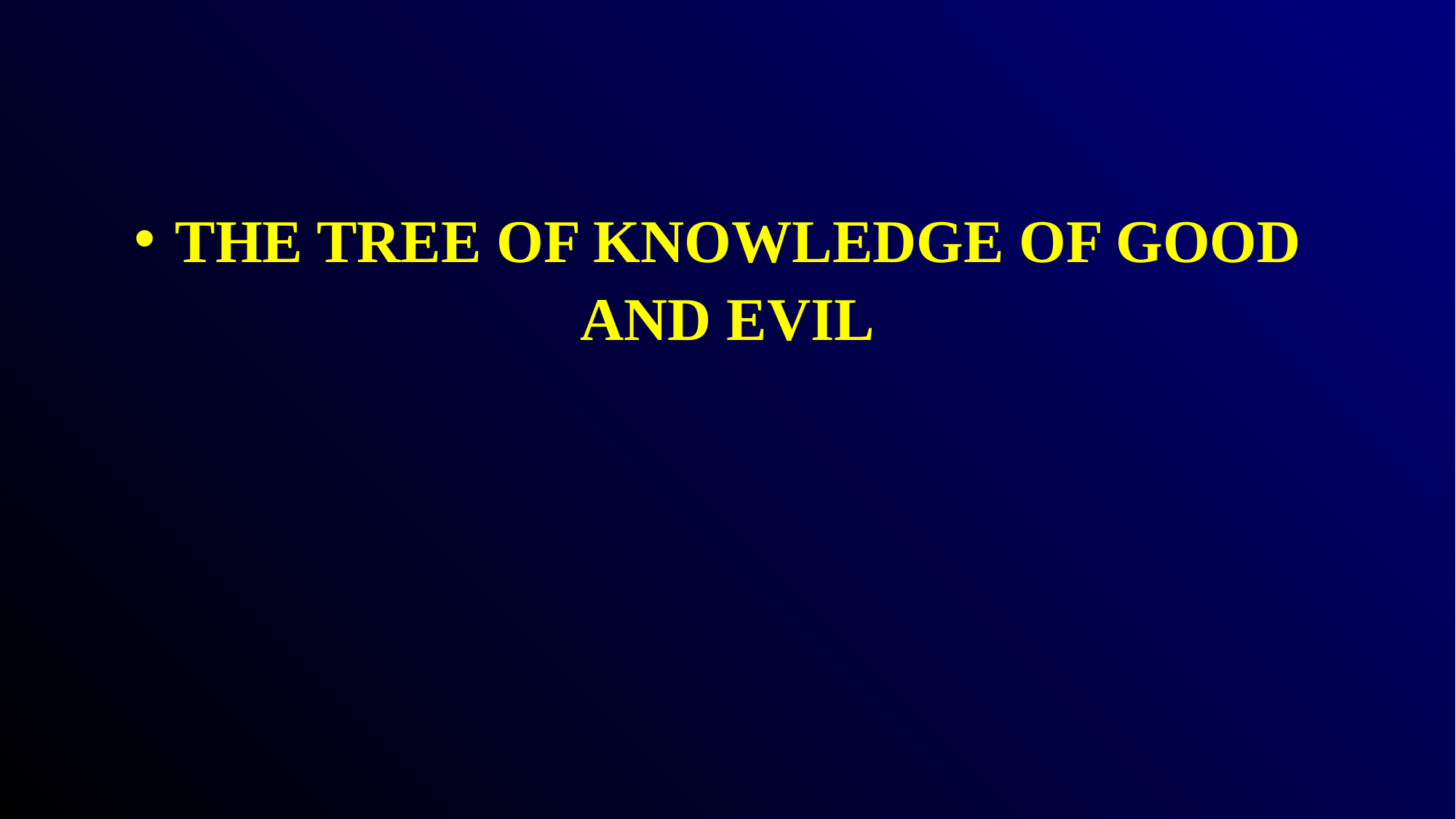

#
THE TREE OF KNOWLEDGE OF GOOD AND EVIL